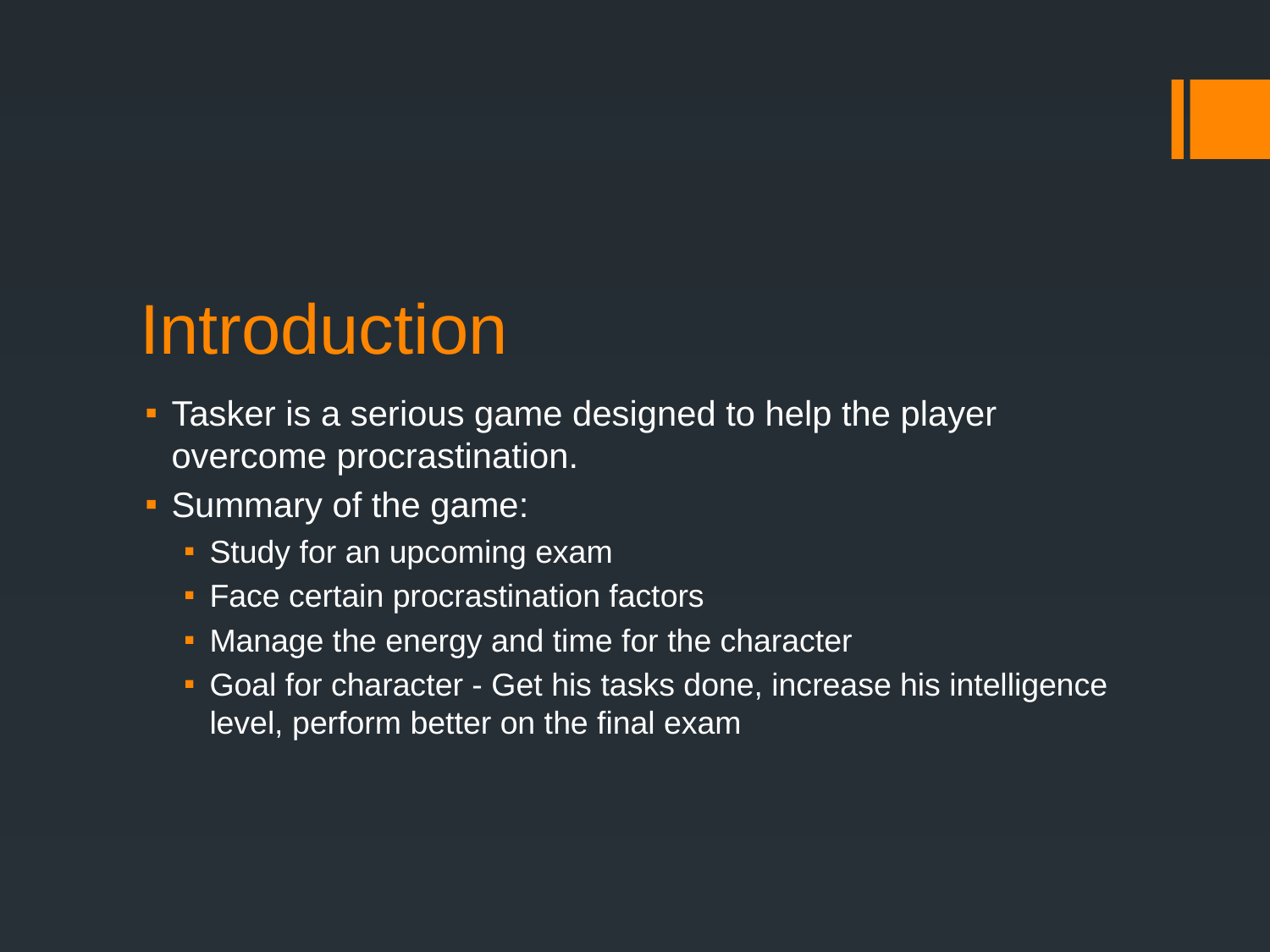

# Introduction
Tasker is a serious game designed to help the player overcome procrastination.
Summary of the game:
Study for an upcoming exam
Face certain procrastination factors
Manage the energy and time for the character
Goal for character - Get his tasks done, increase his intelligence level, perform better on the final exam